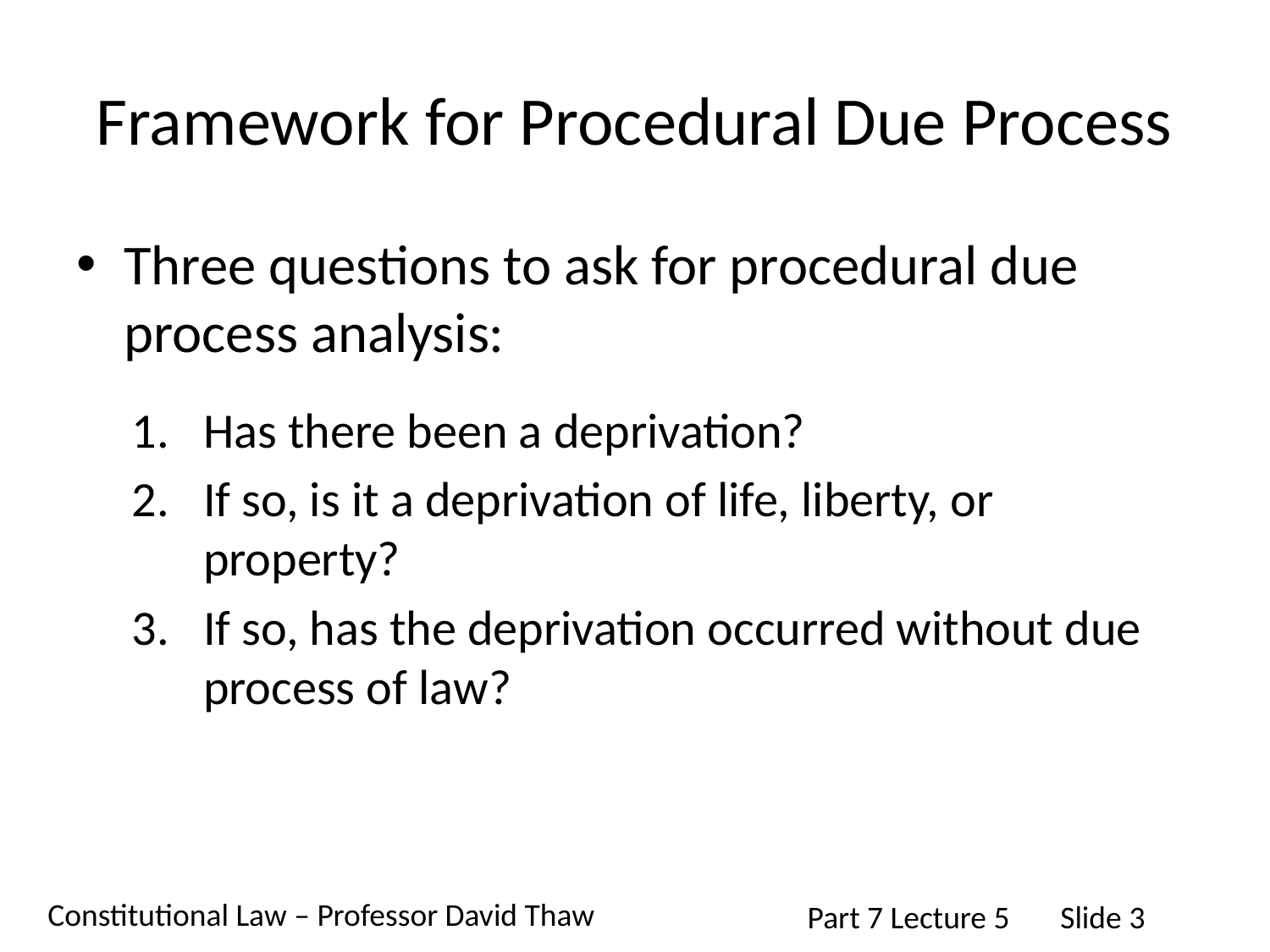

# Framework for Procedural Due Process
Three questions to ask for procedural due process analysis:

Has there been a deprivation?
If so, is it a deprivation of life, liberty, or property?
If so, has the deprivation occurred without due process of law?